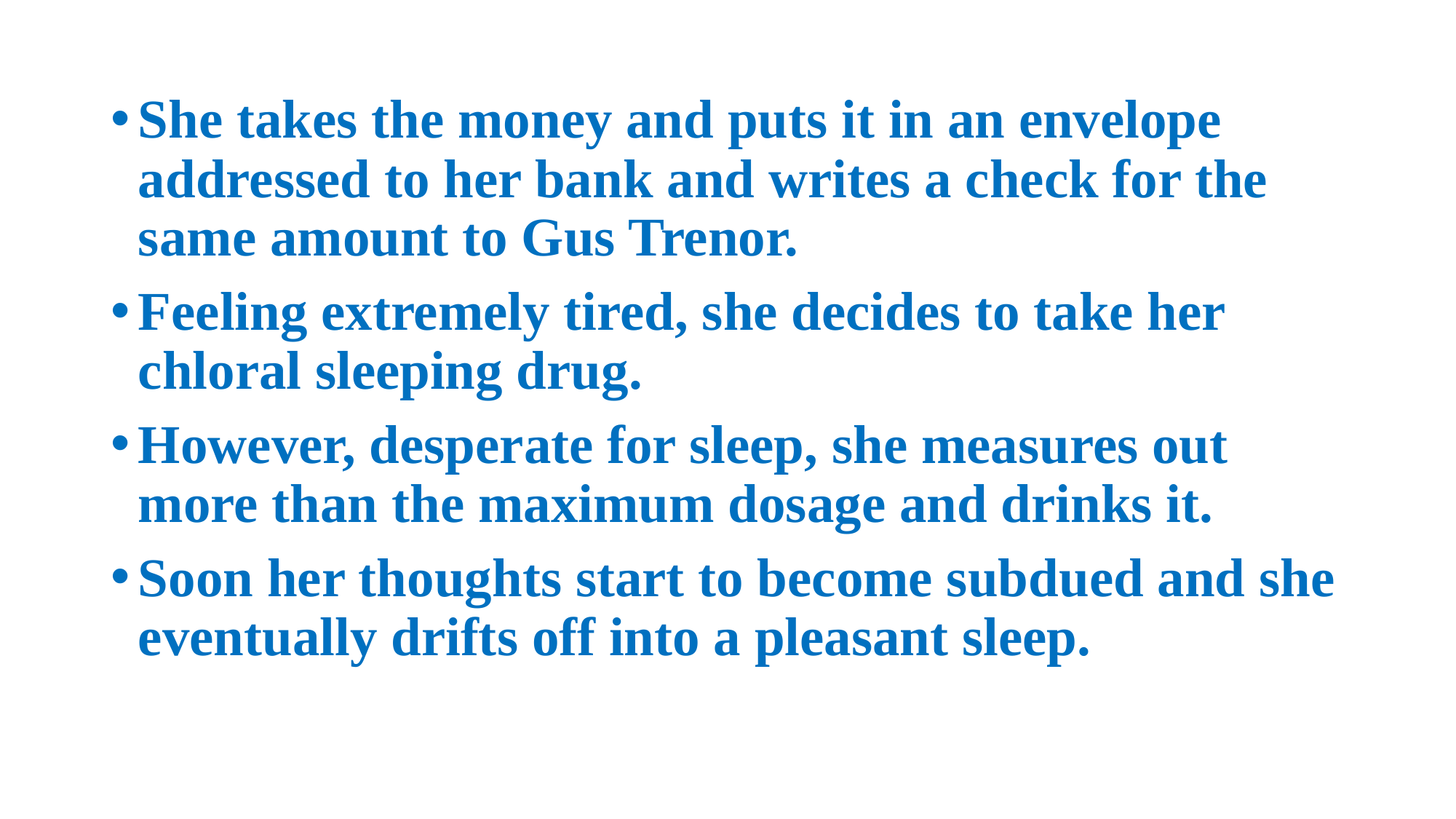

She takes the money and puts it in an envelope addressed to her bank and writes a check for the same amount to Gus Trenor.
Feeling extremely tired, she decides to take her chloral sleeping drug.
However, desperate for sleep, she measures out more than the maximum dosage and drinks it.
Soon her thoughts start to become subdued and she eventually drifts off into a pleasant sleep.